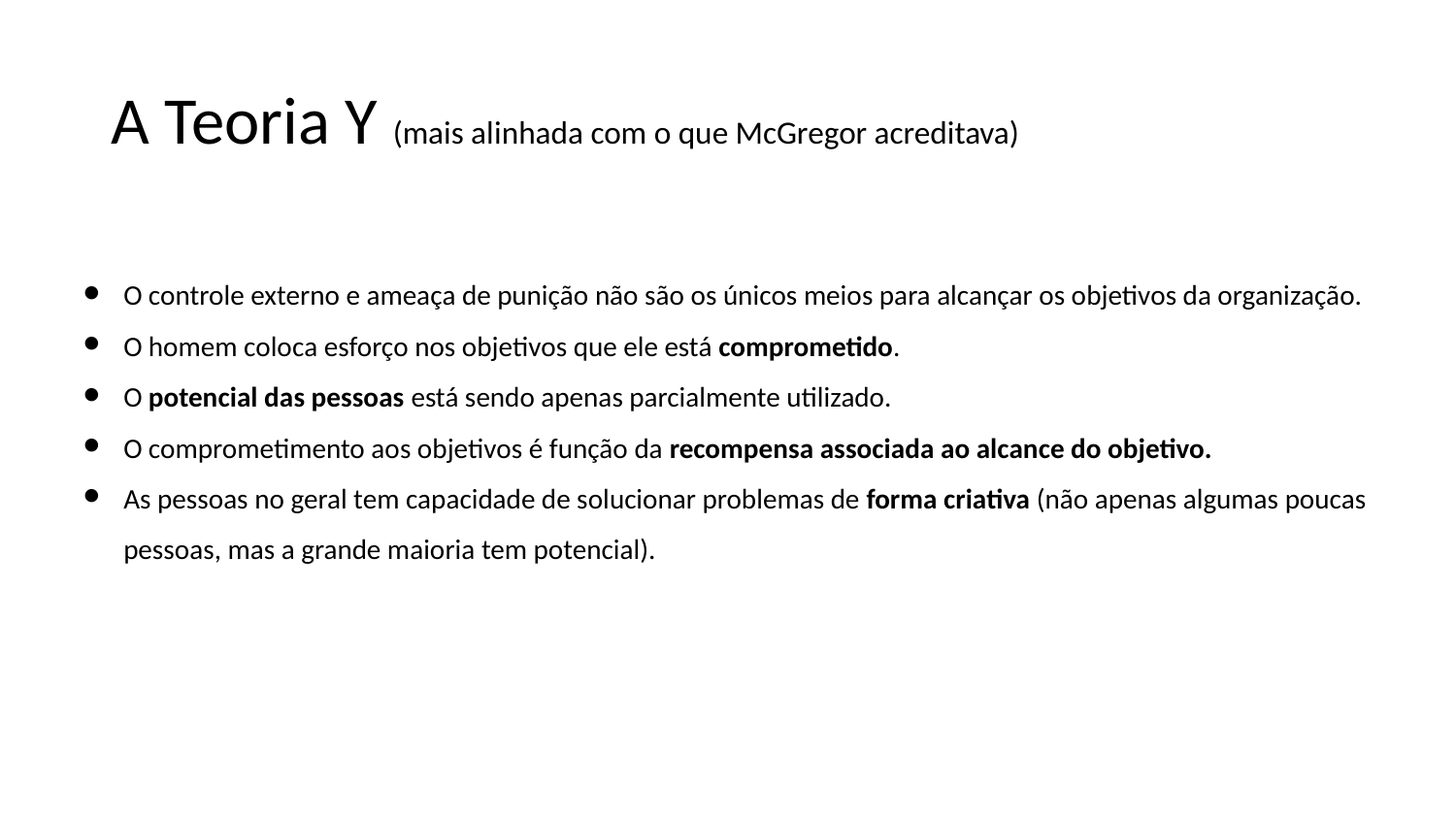

# A Teoria Y (mais alinhada com o que McGregor acreditava)

O controle externo e ameaça de punição não são os únicos meios para alcançar os objetivos da organização.
O homem coloca esforço nos objetivos que ele está comprometido.
O potencial das pessoas está sendo apenas parcialmente utilizado.
O comprometimento aos objetivos é função da recompensa associada ao alcance do objetivo.
As pessoas no geral tem capacidade de solucionar problemas de forma criativa (não apenas algumas poucas pessoas, mas a grande maioria tem potencial).